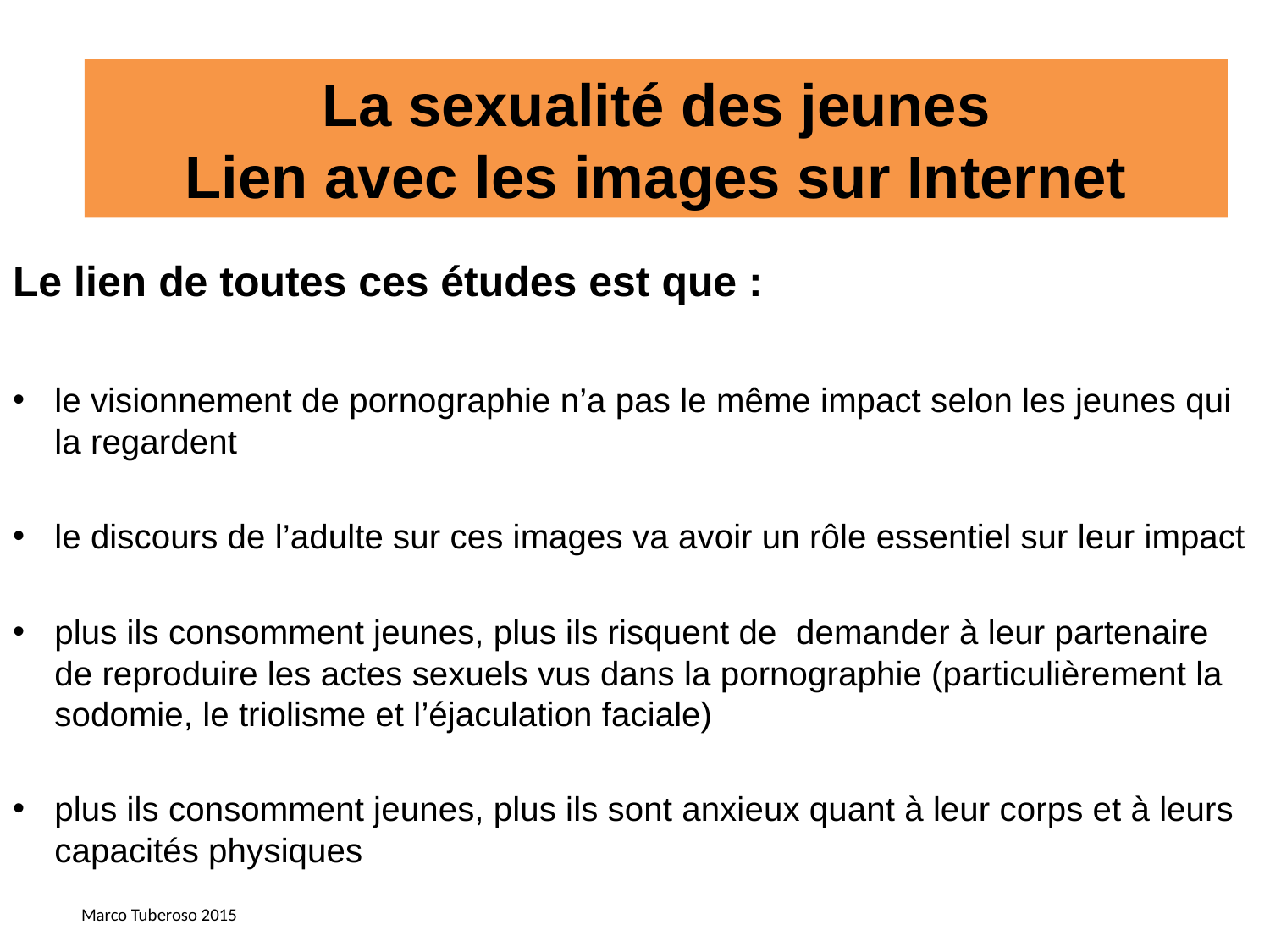

La sexualité des jeunes
Lien avec les images sur Internet
Le lien de toutes ces études est que :
le visionnement de pornographie n’a pas le même impact selon les jeunes qui la regardent

le discours de l’adulte sur ces images va avoir un rôle essentiel sur leur impact

plus ils consomment jeunes, plus ils risquent de  demander à leur partenaire de reproduire les actes sexuels vus dans la pornographie (particulièrement la sodomie, le triolisme et l’éjaculation faciale)

plus ils consomment jeunes, plus ils sont anxieux quant à leur corps et à leurs capacités physiques

Marco Tuberoso 2015